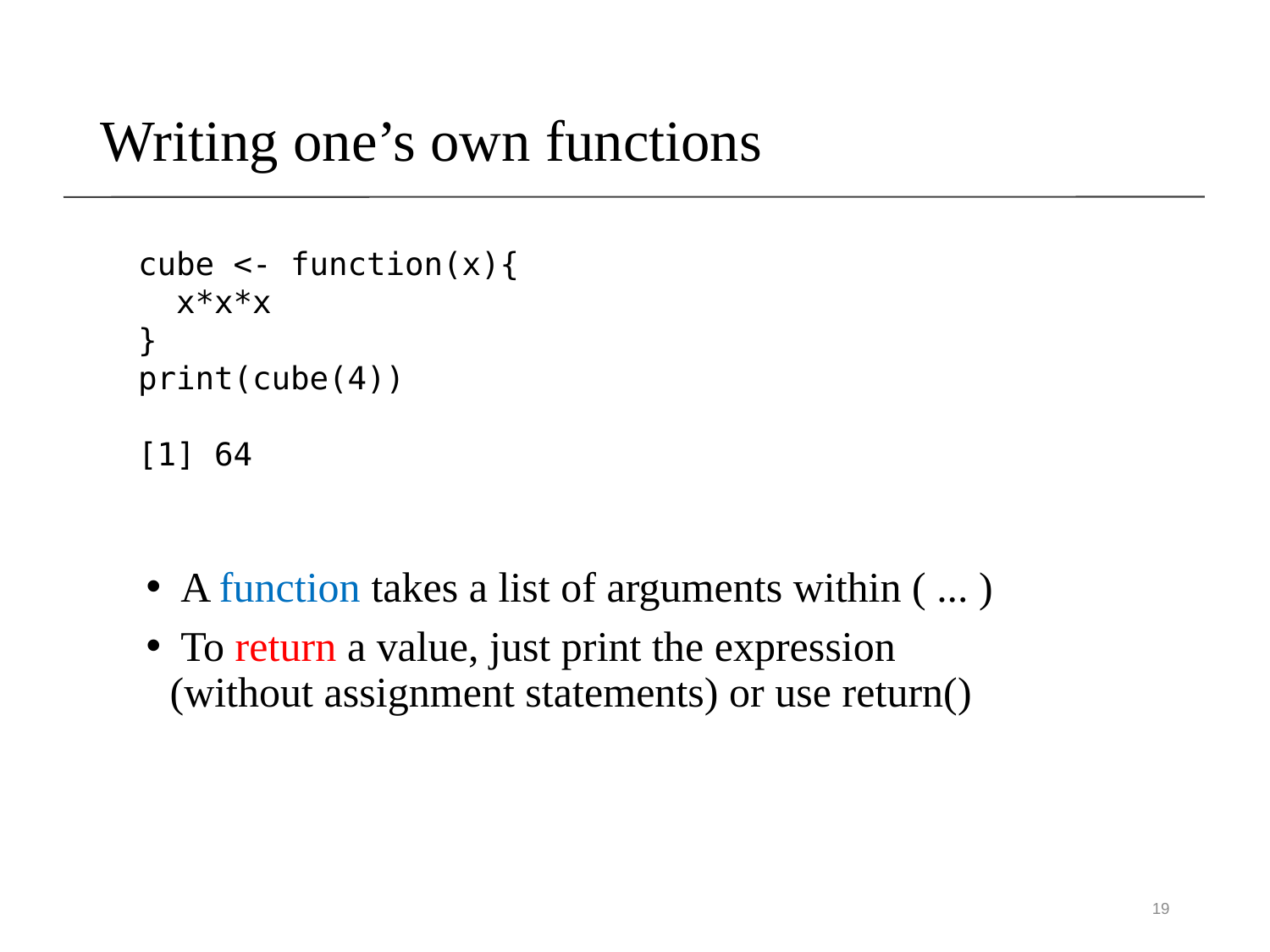

# Writing one’s own functions
cube <- function(x){
  x*x*x
}
print(cube(4))
[1] 64
 A function takes a list of arguments within ( ... )
 To return a value, just print the expression (without assignment statements) or use return()
19